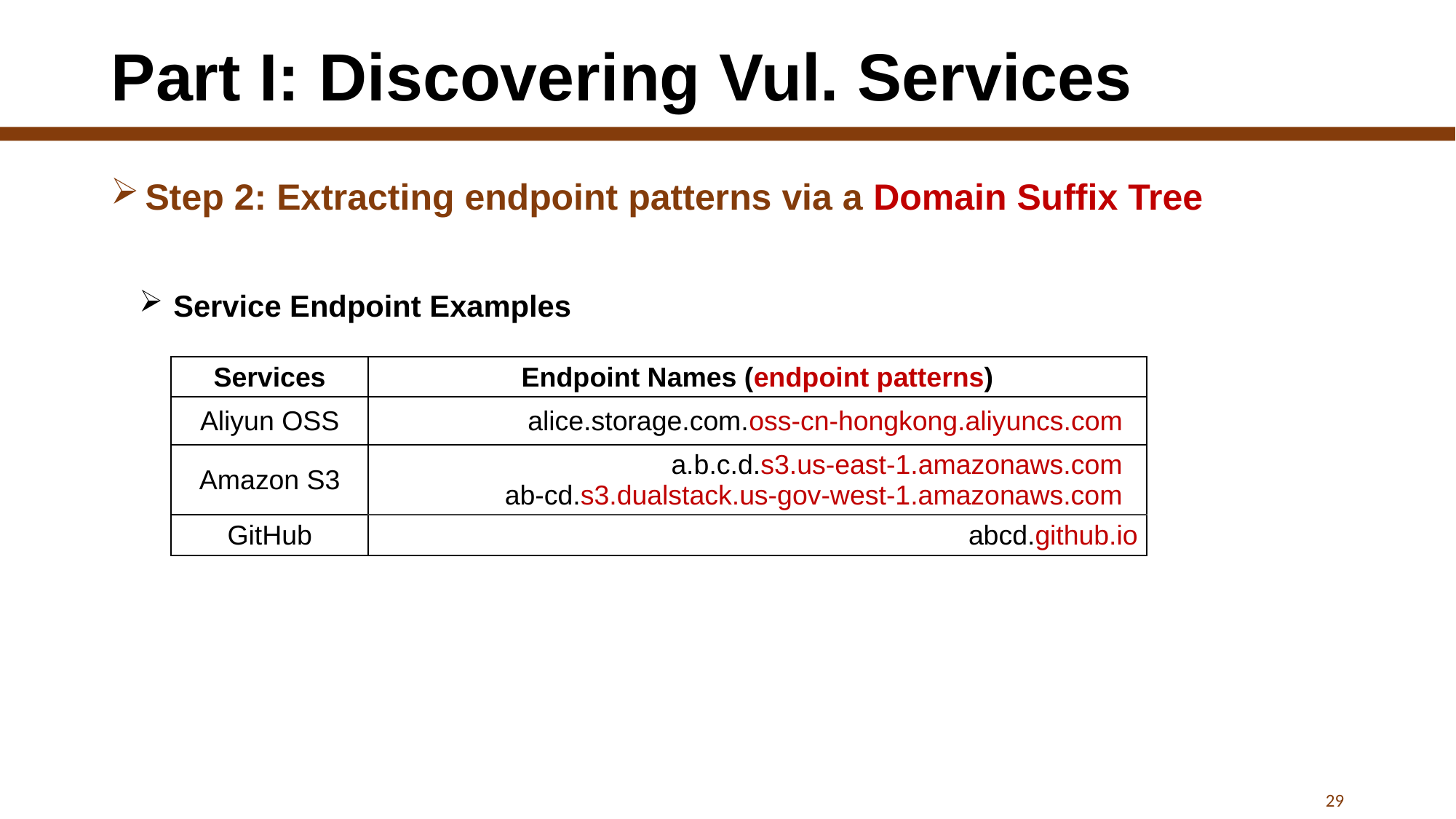

# Part I: Discovering Vul. Services

Step 2: Extracting endpoint patterns via a Domain Suffix Tree
Service Endpoint Examples
| Services | Endpoint Names (endpoint patterns) |
| --- | --- |
| Aliyun OSS | alice.storage.com.oss-cn-hongkong.aliyuncs.com |
| Amazon S3 | a.b.c.d.s3.us-east-1.amazonaws.com ab-cd.s3.dualstack.us-gov-west-1.amazonaws.com |
| GitHub | abcd.github.io |
29